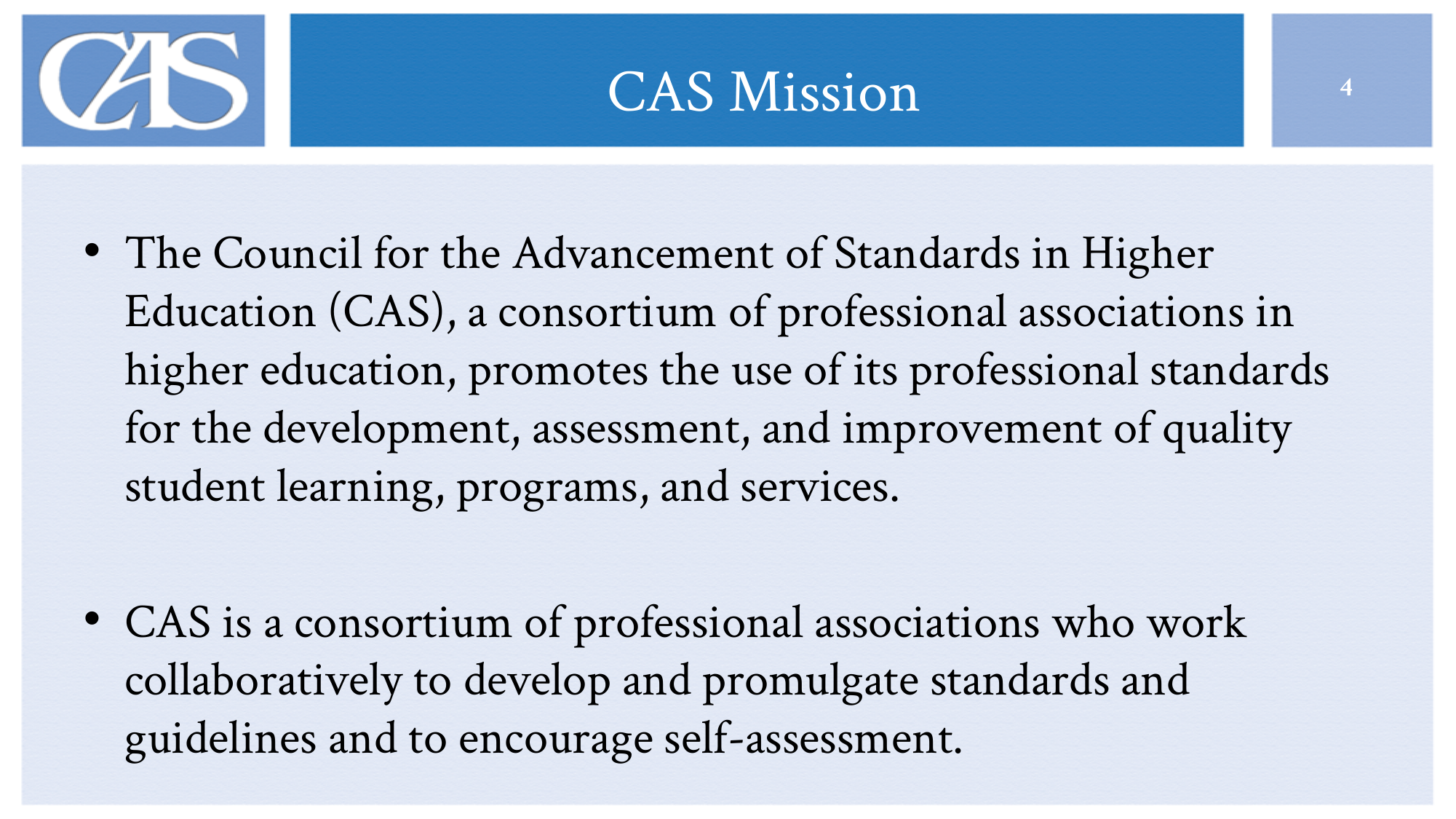

# CAS Mission
4
The Council for the Advancement of Standards in Higher Education (CAS), a consortium of professional associations in higher education, promotes the use of its professional standards for the development, assessment, and improvement of quality student learning, programs, and services.

CAS is a consortium of professional associations who work collaboratively to develop and promulgate standards and guidelines and to encourage self-assessment.